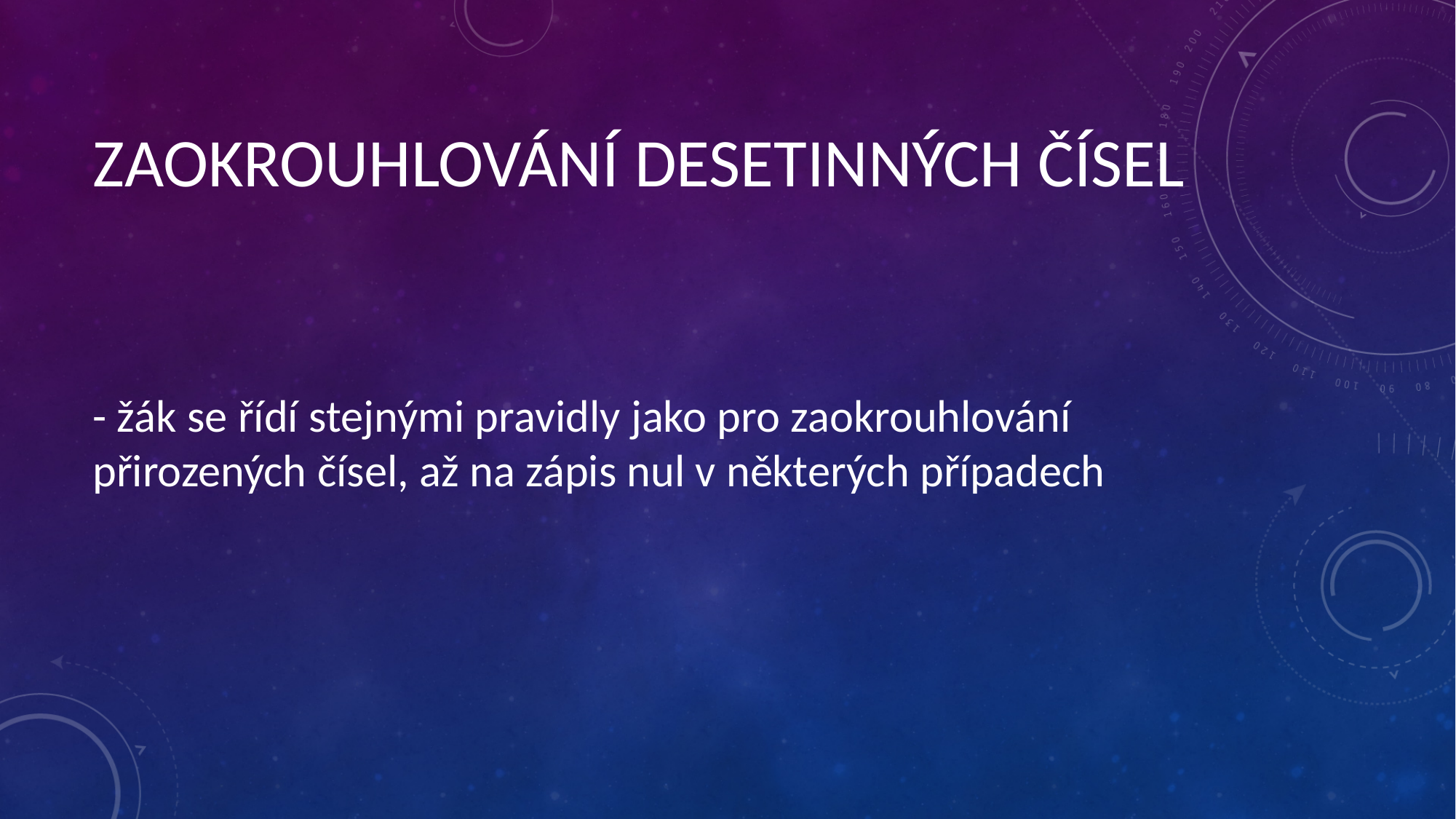

# Zaokrouhlování desetinných čísel
- žák se řídí stejnými pravidly jako pro zaokrouhlování přirozených čísel, až na zápis nul v některých případech